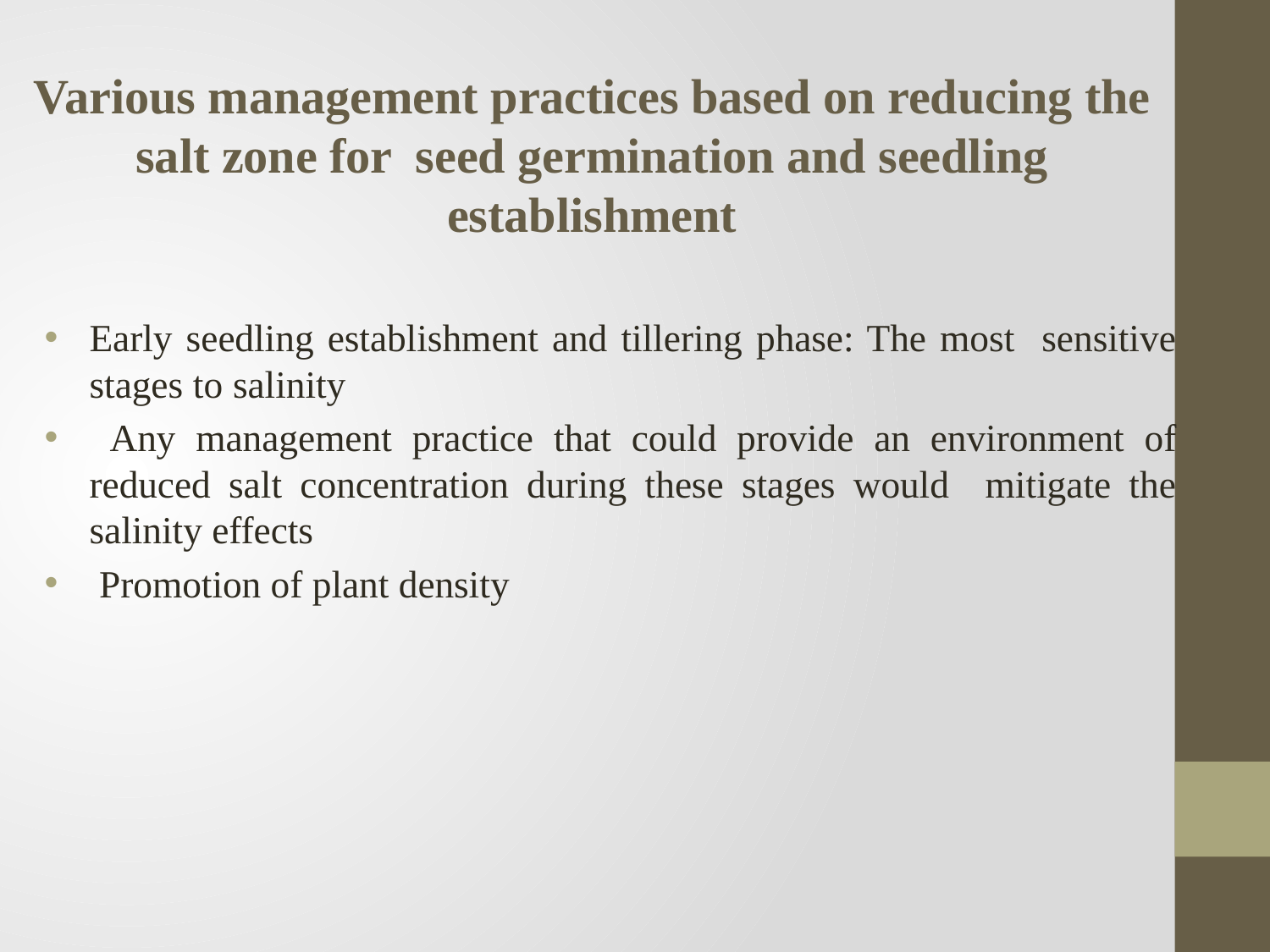

# Various management practices based on reducing the salt zone for  seed germination and seedling establishment
Early seedling establishment and tillering phase: The most  sensitive stages to salinity
 Any management practice that could provide an environment of reduced salt concentration during these stages would  mitigate the salinity effects
 Promotion of plant density